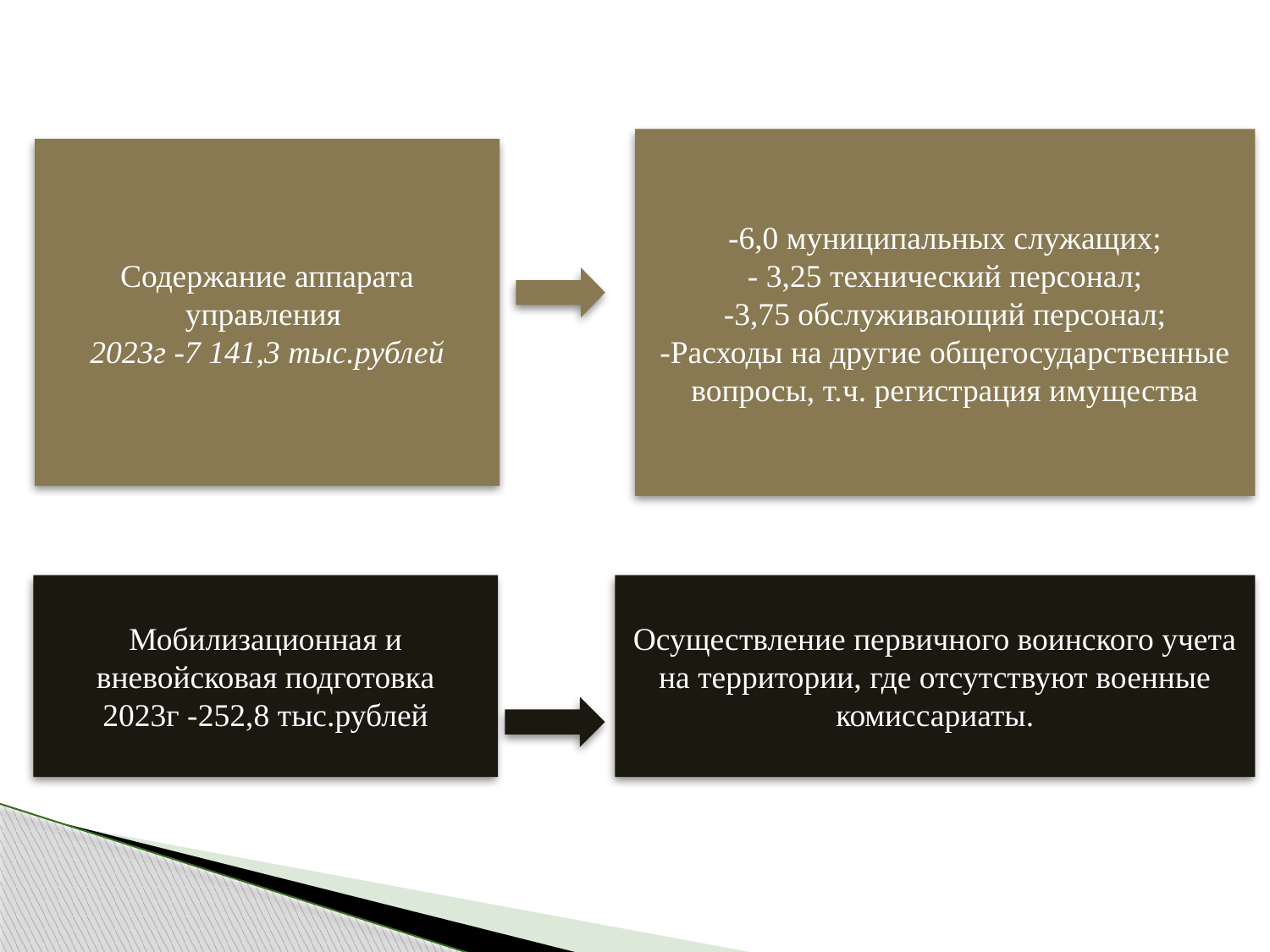

-6,0 муниципальных служащих;
- 3,25 технический персонал;
-3,75 обслуживающий персонал;
-Расходы на другие общегосударственные вопросы, т.ч. регистрация имущества
Содержание аппарата управления
2023г -7 141,3 тыс.рублей

Мобилизационная и вневойсковая подготовка
2023г -252,8 тыс.рублей
Осуществление первичного воинского учета на территории, где отсутствуют военные комиссариаты.